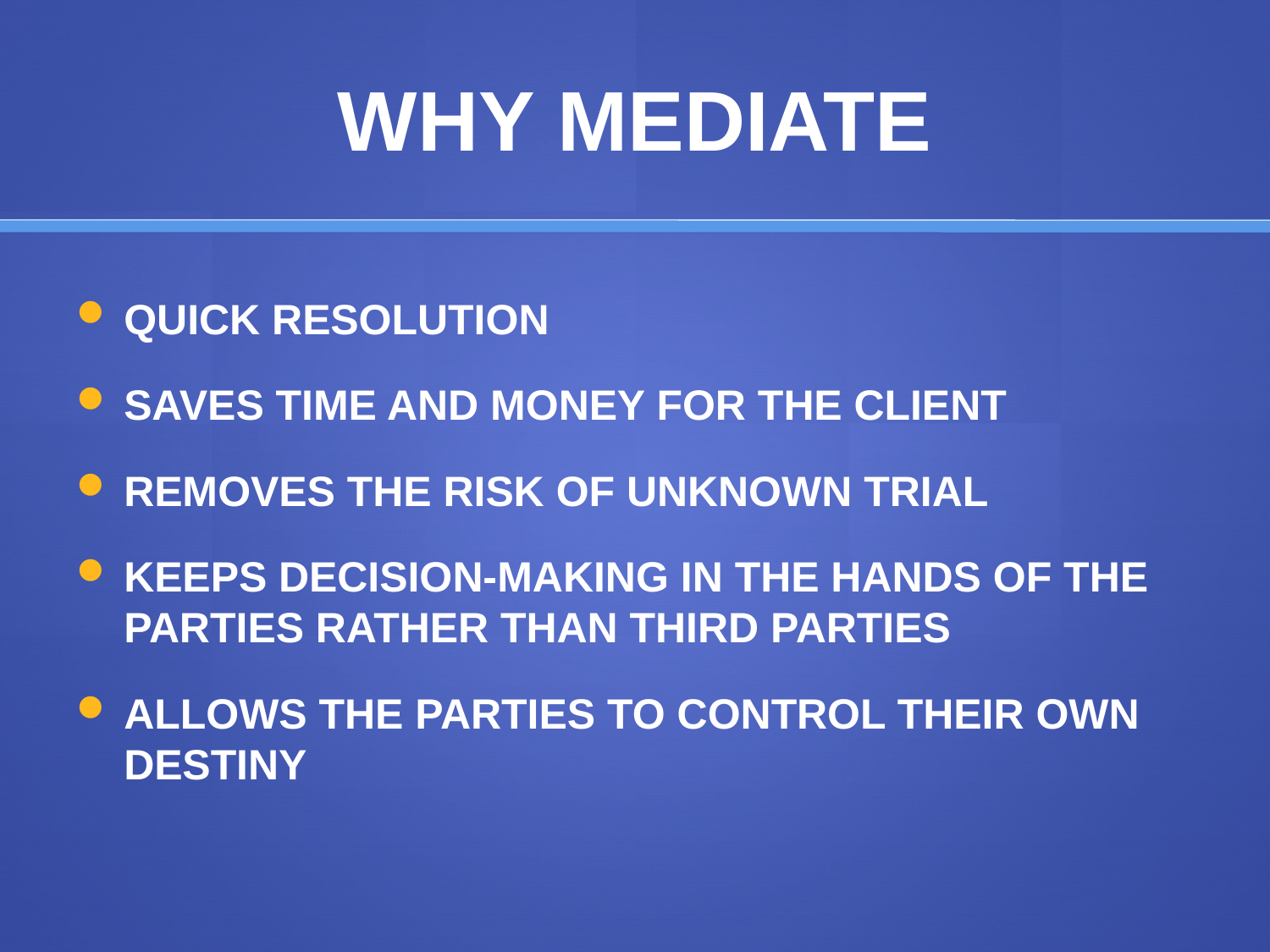

# WHY MEDIATE
QUICK RESOLUTION
SAVES TIME AND MONEY FOR THE CLIENT
REMOVES THE RISK OF UNKNOWN TRIAL
KEEPS DECISION-MAKING IN THE HANDS OF THE PARTIES RATHER THAN THIRD PARTIES
ALLOWS THE PARTIES TO CONTROL THEIR OWN DESTINY